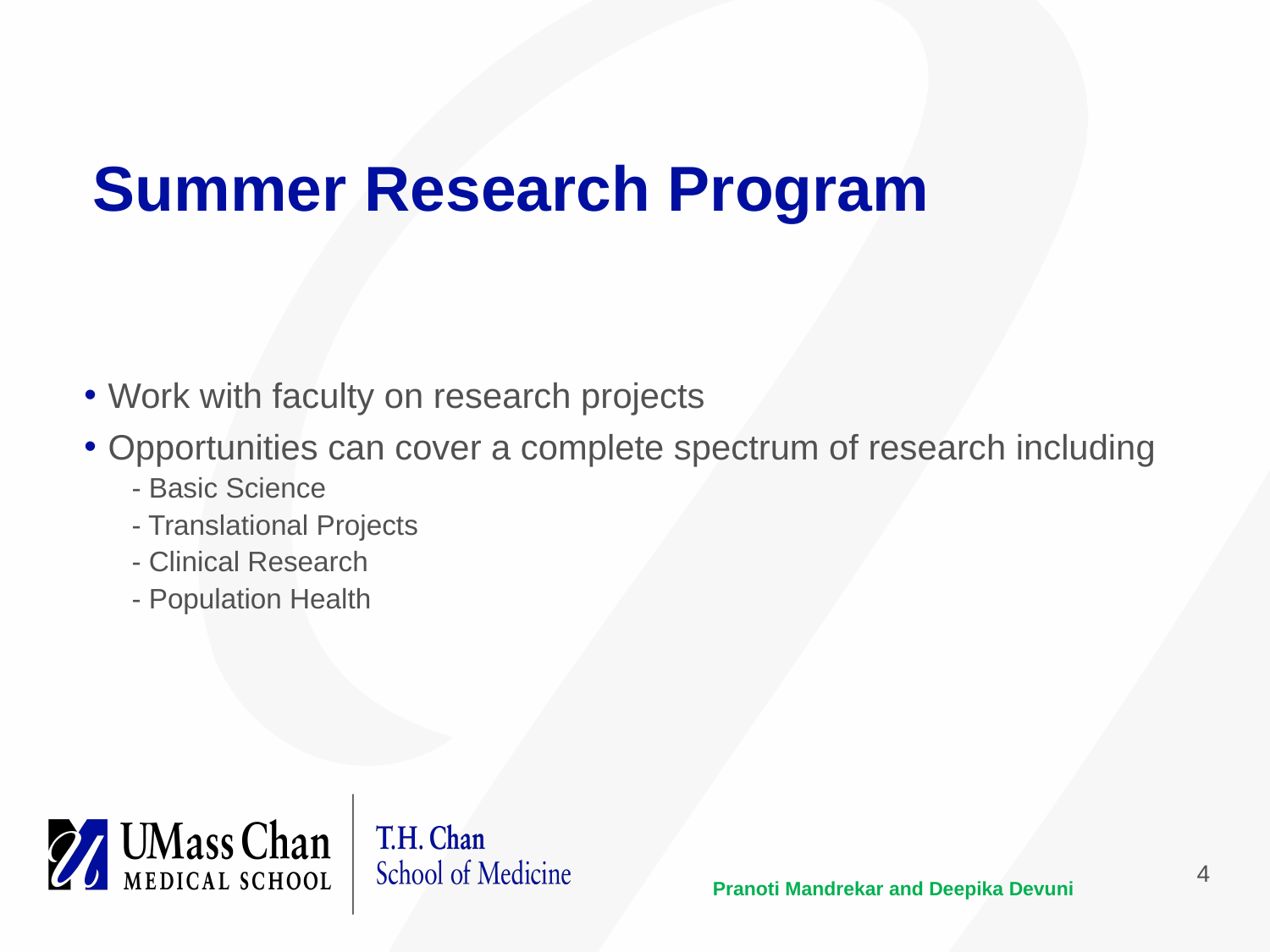

Summer Research Program
Work with faculty on research projects
Opportunities can cover a complete spectrum of research including
- Basic Science
- Translational Projects
- Clinical Research
- Population Health

Pranoti Mandrekar and Deepika Devuni